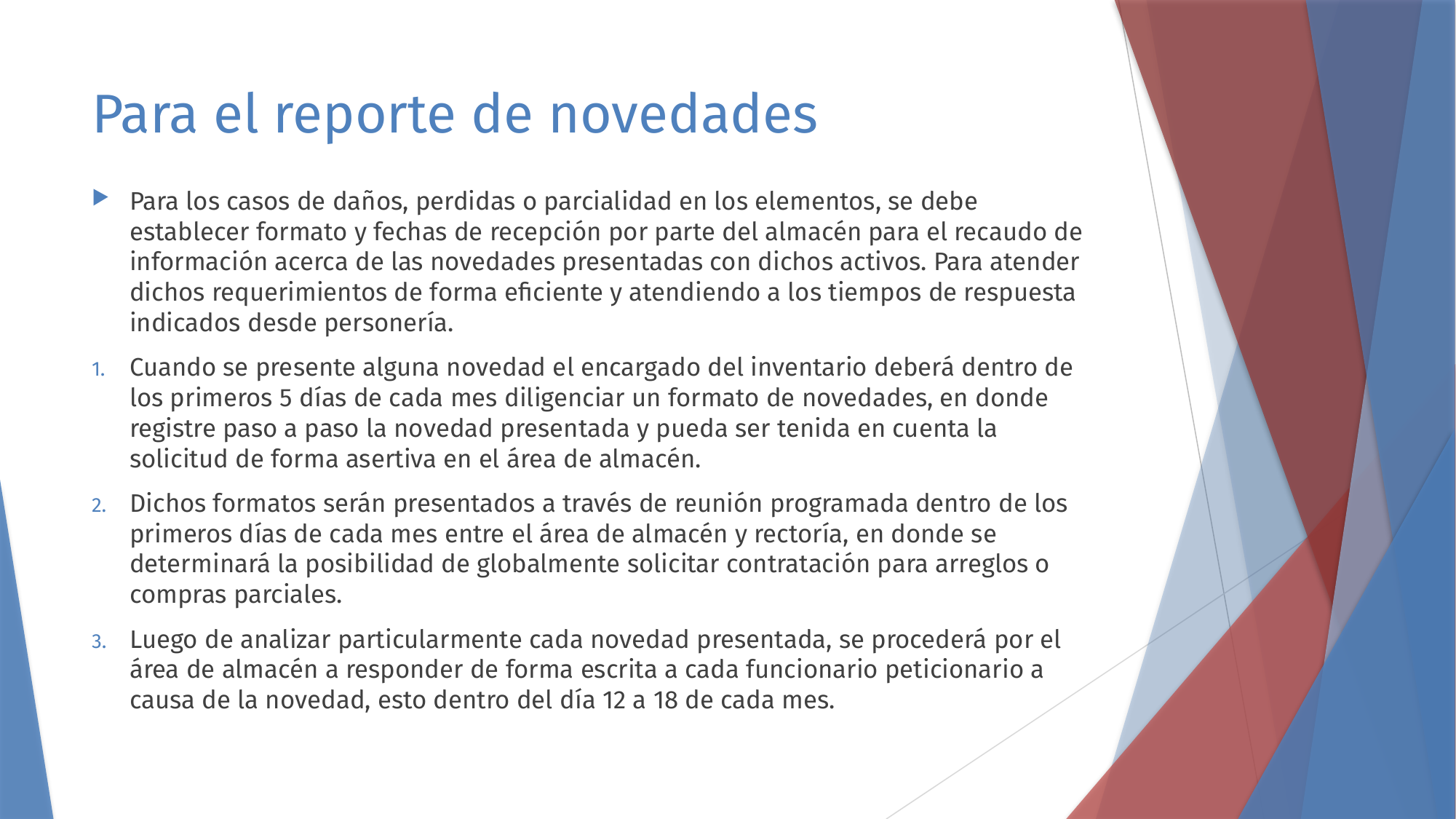

# Para el reporte de novedades
Para los casos de daños, perdidas o parcialidad en los elementos, se debe establecer formato y fechas de recepción por parte del almacén para el recaudo de información acerca de las novedades presentadas con dichos activos. Para atender dichos requerimientos de forma eficiente y atendiendo a los tiempos de respuesta indicados desde personería.
Cuando se presente alguna novedad el encargado del inventario deberá dentro de los primeros 5 días de cada mes diligenciar un formato de novedades, en donde registre paso a paso la novedad presentada y pueda ser tenida en cuenta la solicitud de forma asertiva en el área de almacén.
Dichos formatos serán presentados a través de reunión programada dentro de los primeros días de cada mes entre el área de almacén y rectoría, en donde se determinará la posibilidad de globalmente solicitar contratación para arreglos o compras parciales.
Luego de analizar particularmente cada novedad presentada, se procederá por el área de almacén a responder de forma escrita a cada funcionario peticionario a causa de la novedad, esto dentro del día 12 a 18 de cada mes.